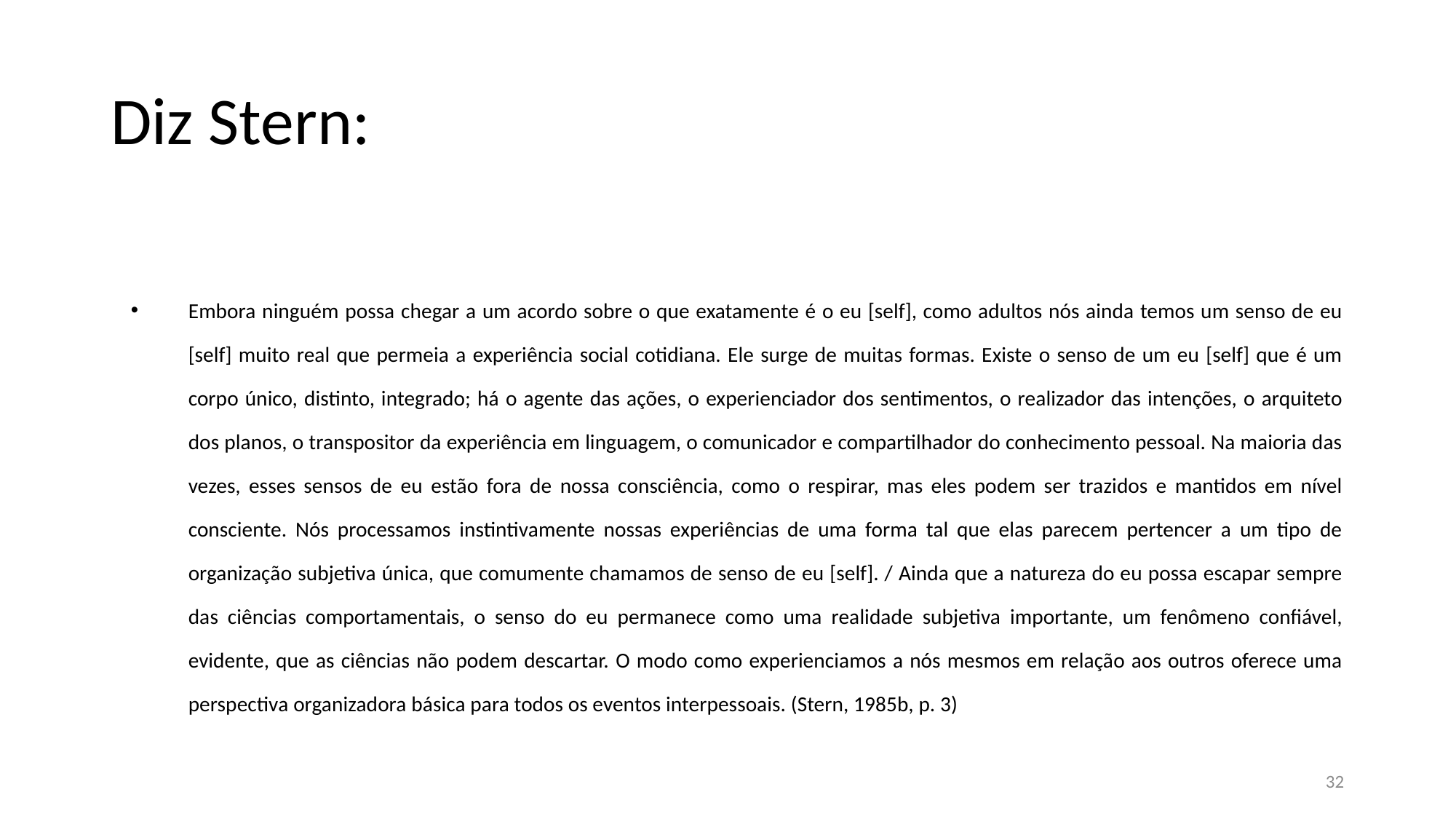

# Diz Stern:

Embora ninguém possa chegar a um acordo sobre o que exatamente é o eu [self], como adultos nós ainda temos um senso de eu [self] muito real que permeia a experiência social cotidiana. Ele surge de muitas formas. Existe o senso de um eu [self] que é um corpo único, distinto, integrado; há o agente das ações, o experienciador dos sentimentos, o realizador das intenções, o arquiteto dos planos, o transpositor da experiência em linguagem, o comunicador e compartilhador do conhecimento pessoal. Na maioria das vezes, esses sensos de eu estão fora de nossa consciência, como o respirar, mas eles podem ser trazidos e mantidos em nível consciente. Nós processamos instintivamente nossas experiências de uma forma tal que elas parecem pertencer a um tipo de organização subjetiva única, que comumente chamamos de senso de eu [self]. / Ainda que a natureza do eu possa escapar sempre das ciências comportamentais, o senso do eu permanece como uma realidade subjetiva importante, um fenômeno confiável, evidente, que as ciências não podem descartar. O modo como experienciamos a nós mesmos em relação aos outros oferece uma perspectiva organizadora básica para todos os eventos interpessoais. (Stern, 1985b, p. 3)

32